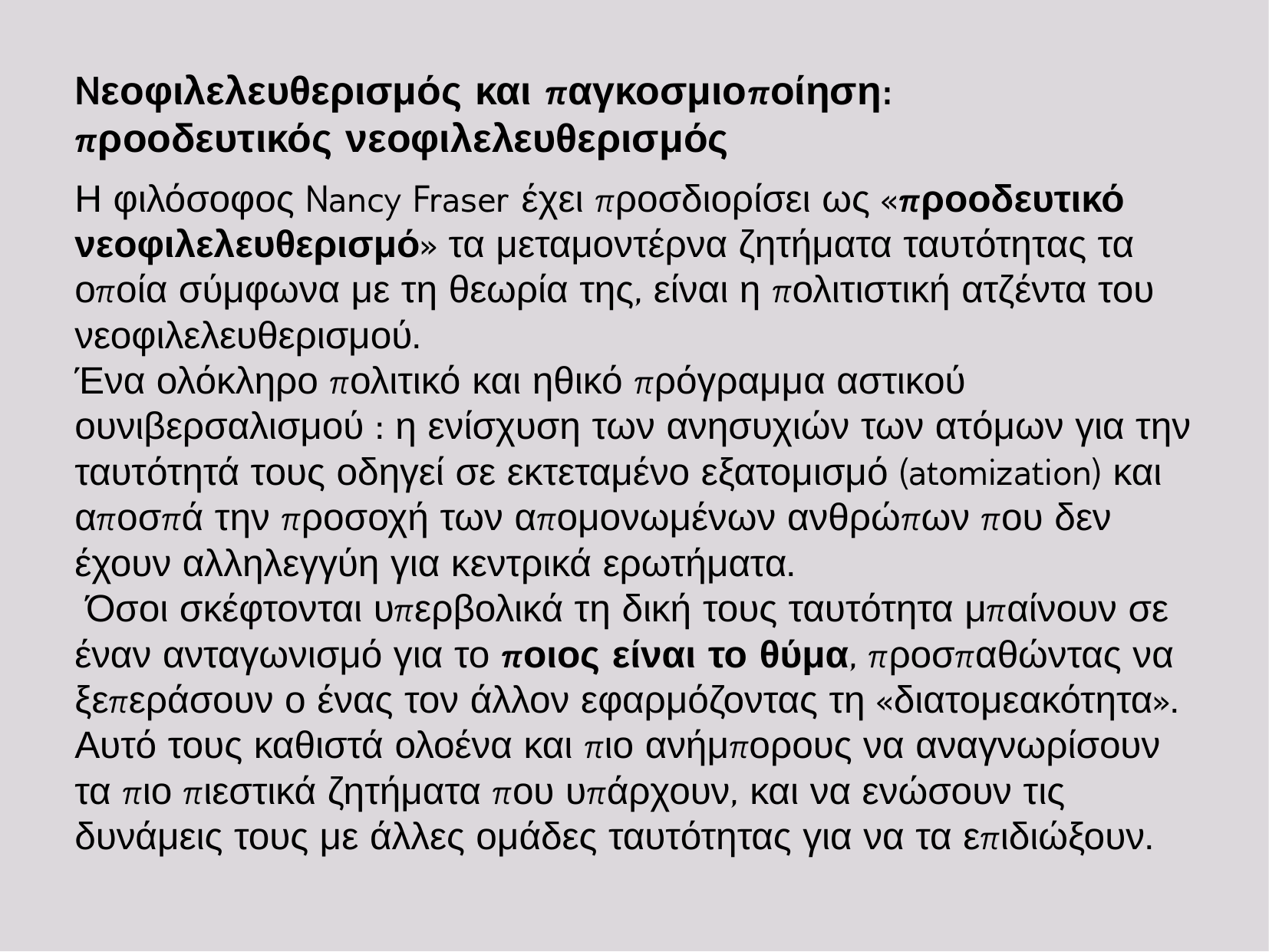

Nεοφιλελευθερισμός και παγκοσμιοποίηση:
προοδευτικός νεοφιλελευθερισμός
Η φιλόσοφος Nancy Fraser έχει προσδιορίσει ως «προοδευτικό νεοφιλελευθερισμό» τα μεταμοντέρνα ζητήματα ταυτότητας τα οποία σύμφωνα με τη θεωρία της, είναι η πολιτιστική ατζέντα του νεοφιλελευθερισμού.
Ένα ολόκληρο πολιτικό και ηθικό πρόγραμμα αστικού ουνιβερσαλισμού : η ενίσχυση των ανησυχιών των ατόμων για την ταυτότητά τους οδηγεί σε εκτεταμένο εξατομισμό (atomization) και αποσπά την προσοχή των απομονωμένων ανθρώπων που δεν έχουν αλληλεγγύη για κεντρικά ερωτήματα.
 Όσοι σκέφτονται υπερβολικά τη δική τους ταυτότητα μπαίνουν σε έναν ανταγωνισμό για το ποιος είναι το θύμα, προσπαθώντας να ξεπεράσουν ο ένας τον άλλον εφαρμόζοντας τη «διατομεακότητα». Αυτό τους καθιστά ολοένα και πιο ανήμπορους να αναγνωρίσουν τα πιο πιεστικά ζητήματα που υπάρχουν, και να ενώσουν τις δυνάμεις τους με άλλες ομάδες ταυτότητας για να τα επιδιώξουν.